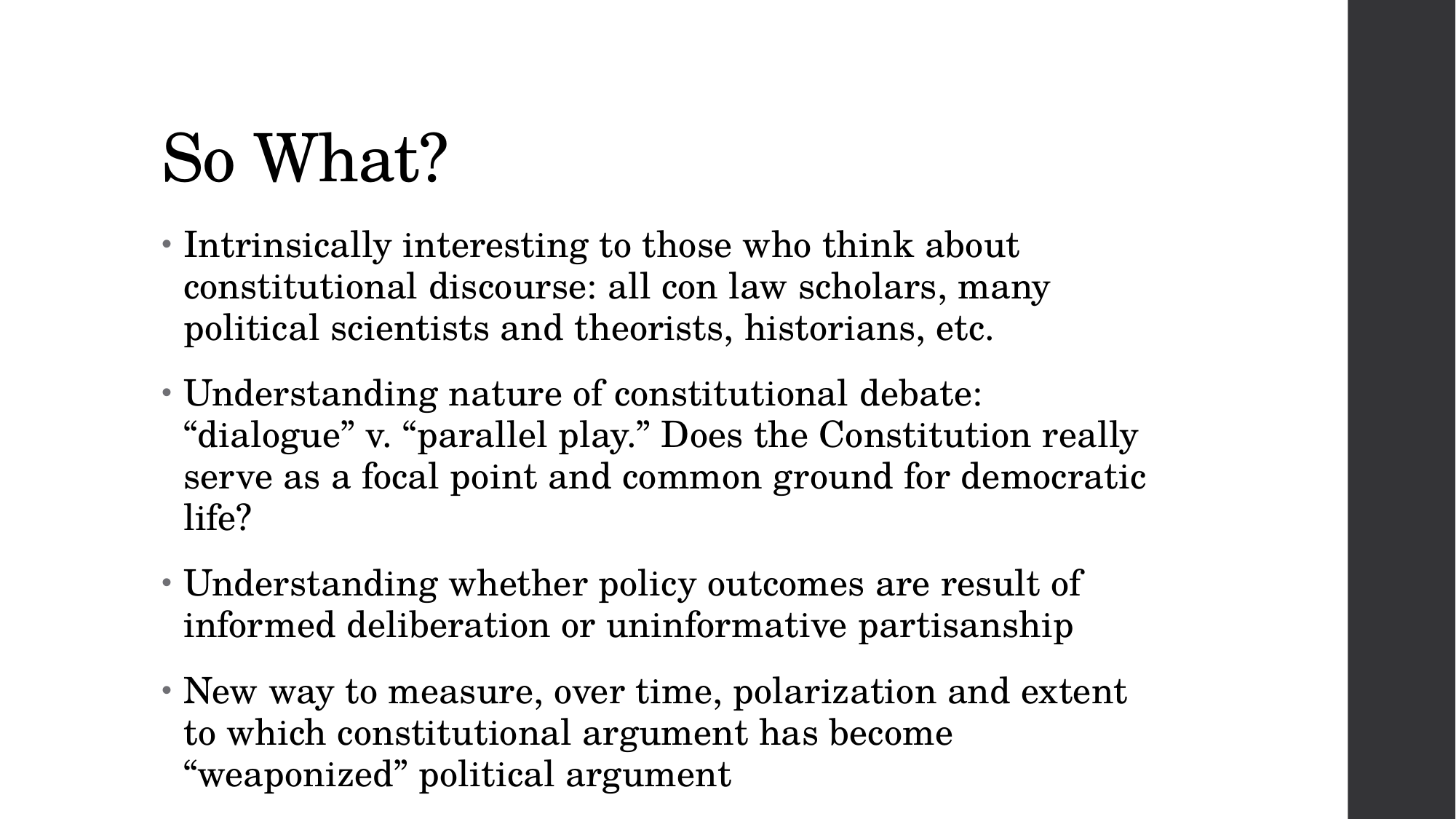

# So What?
Intrinsically interesting to those who think about constitutional discourse: all con law scholars, many political scientists and theorists, historians, etc.
Understanding nature of constitutional debate: “dialogue” v. “parallel play.” Does the Constitution really serve as a focal point and common ground for democratic life?
Understanding whether policy outcomes are result of informed deliberation or uninformative partisanship
New way to measure, over time, polarization and extent to which constitutional argument has become “weaponized” political argument